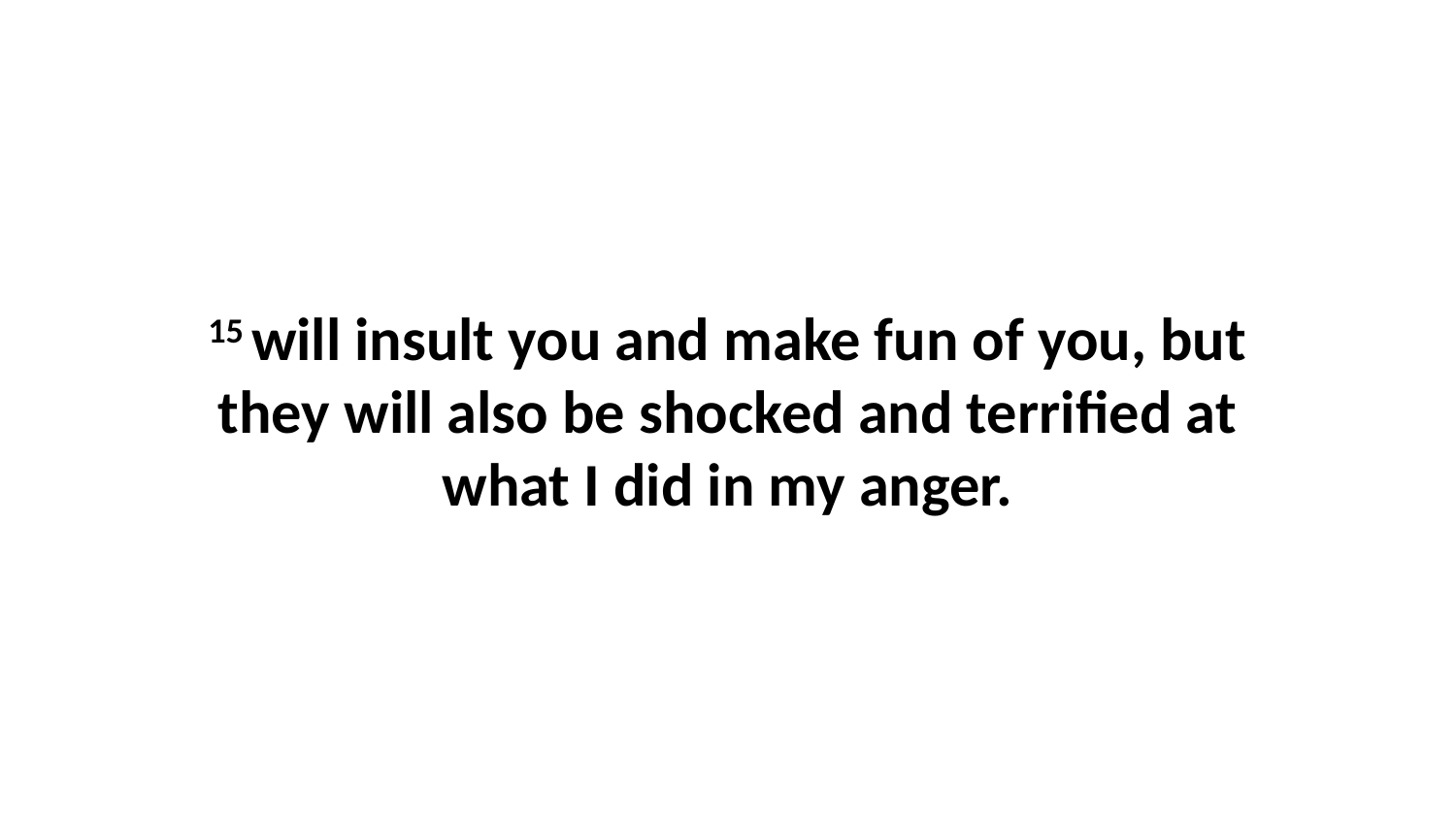

15 will insult you and make fun of you, but they will also be shocked and terrified at what I did in my anger.